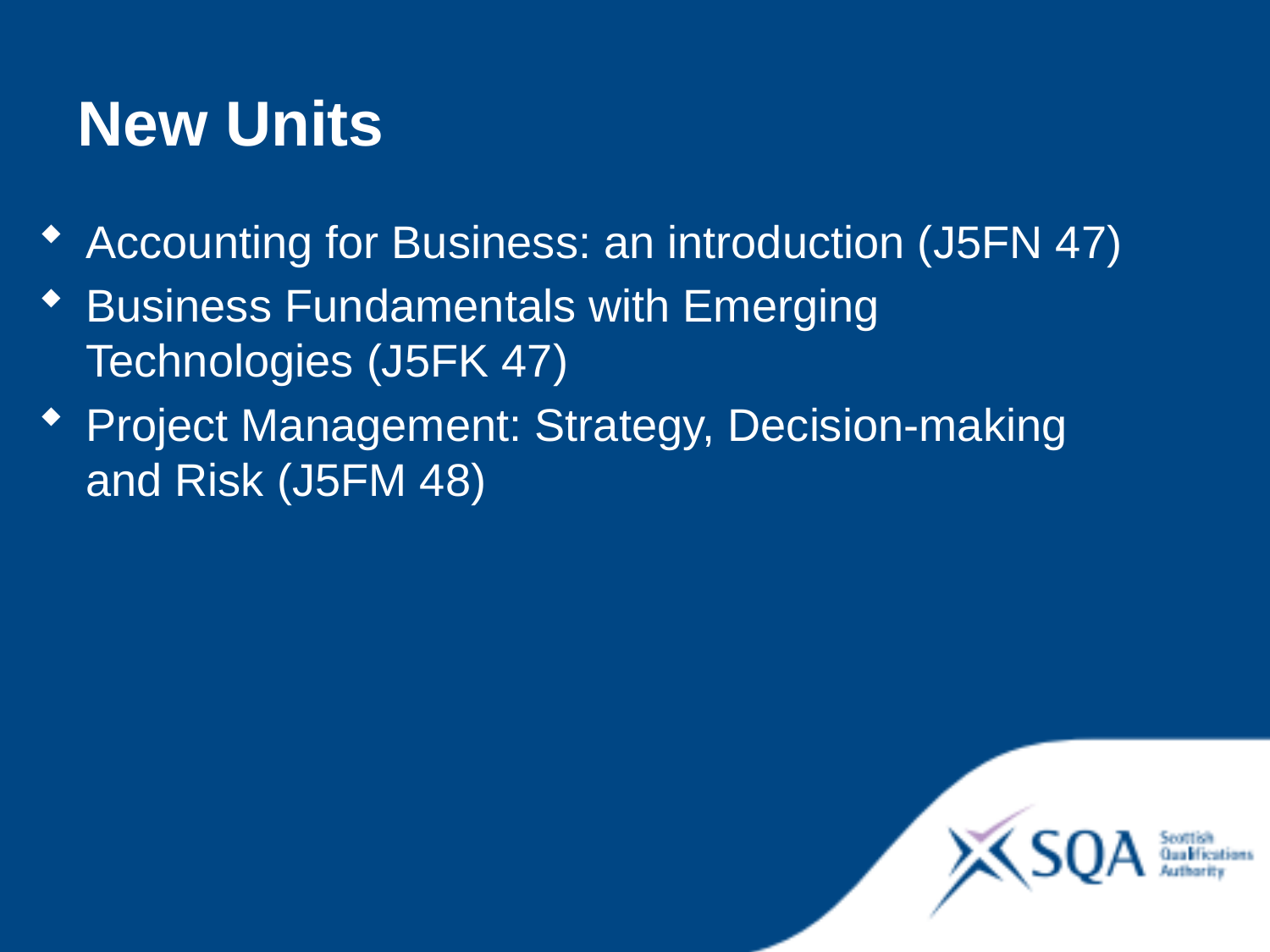

New Units
Accounting for Business: an introduction (J5FN 47)
Business Fundamentals with Emerging Technologies (J5FK 47)
Project Management: Strategy, Decision-making and Risk (J5FM 48)